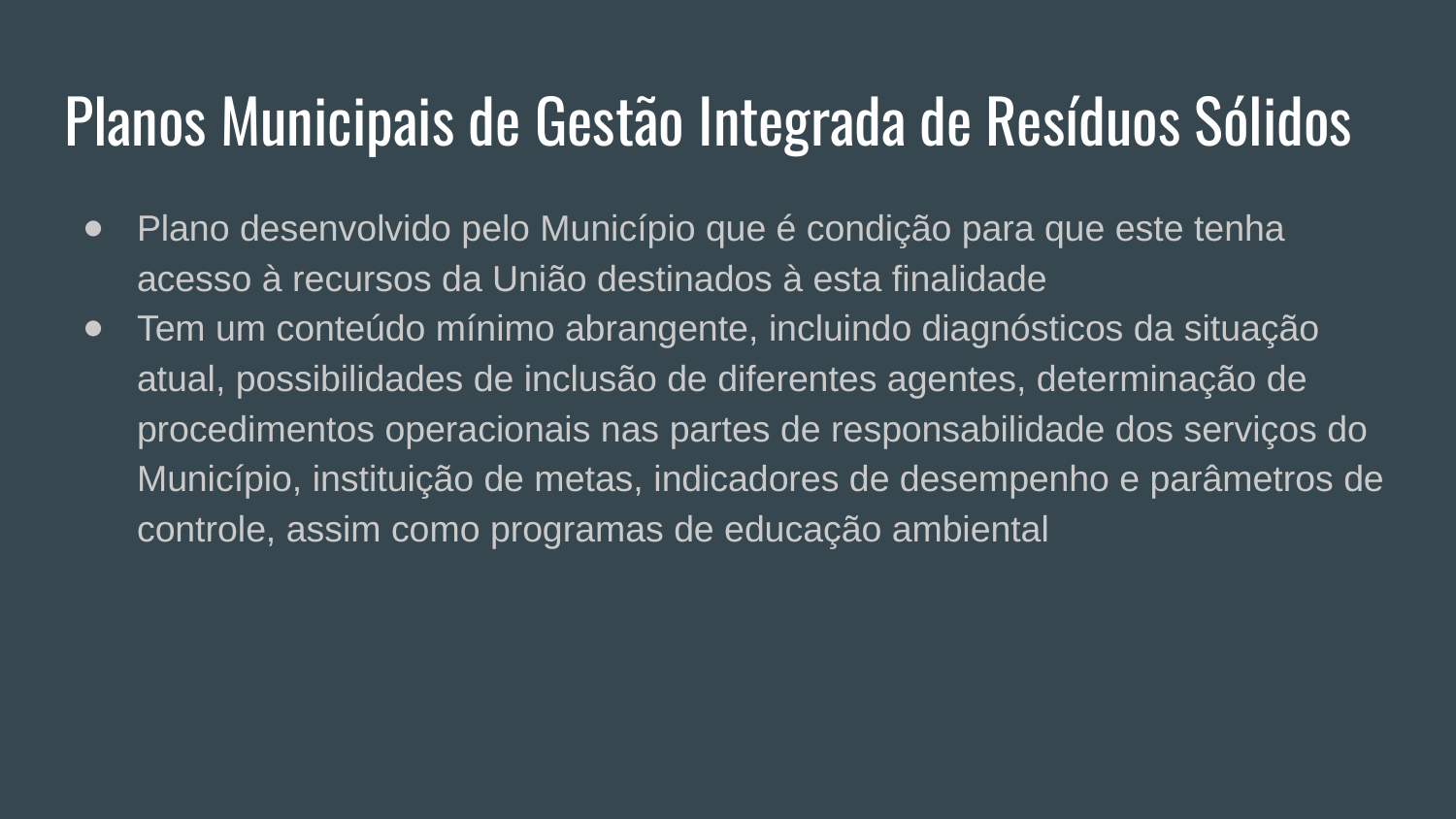

# Planos Municipais de Gestão Integrada de Resíduos Sólidos
Plano desenvolvido pelo Município que é condição para que este tenha acesso à recursos da União destinados à esta finalidade
Tem um conteúdo mínimo abrangente, incluindo diagnósticos da situação atual, possibilidades de inclusão de diferentes agentes, determinação de procedimentos operacionais nas partes de responsabilidade dos serviços do Município, instituição de metas, indicadores de desempenho e parâmetros de controle, assim como programas de educação ambiental